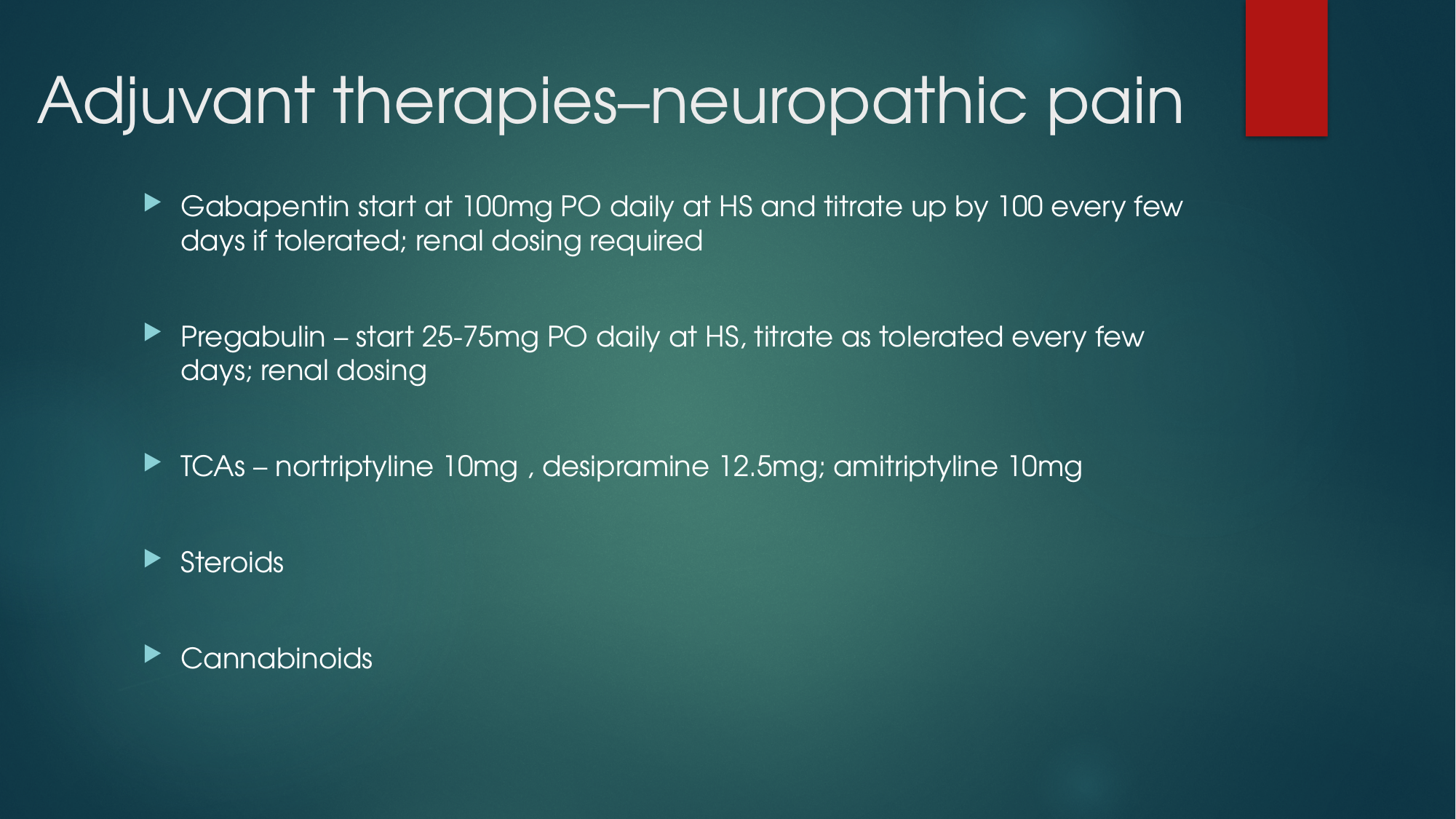

# Adjuvant therapies–neuropathic pain
Gabapentin start at 100mg PO daily at HS and titrate up by 100 every few days if tolerated; renal dosing required

Pregabulin – start 25-75mg PO daily at HS, titrate as tolerated every few days; renal dosing

TCAs – nortriptyline 10mg , desipramine 12.5mg; amitriptyline 10mg

Steroids

Cannabinoids